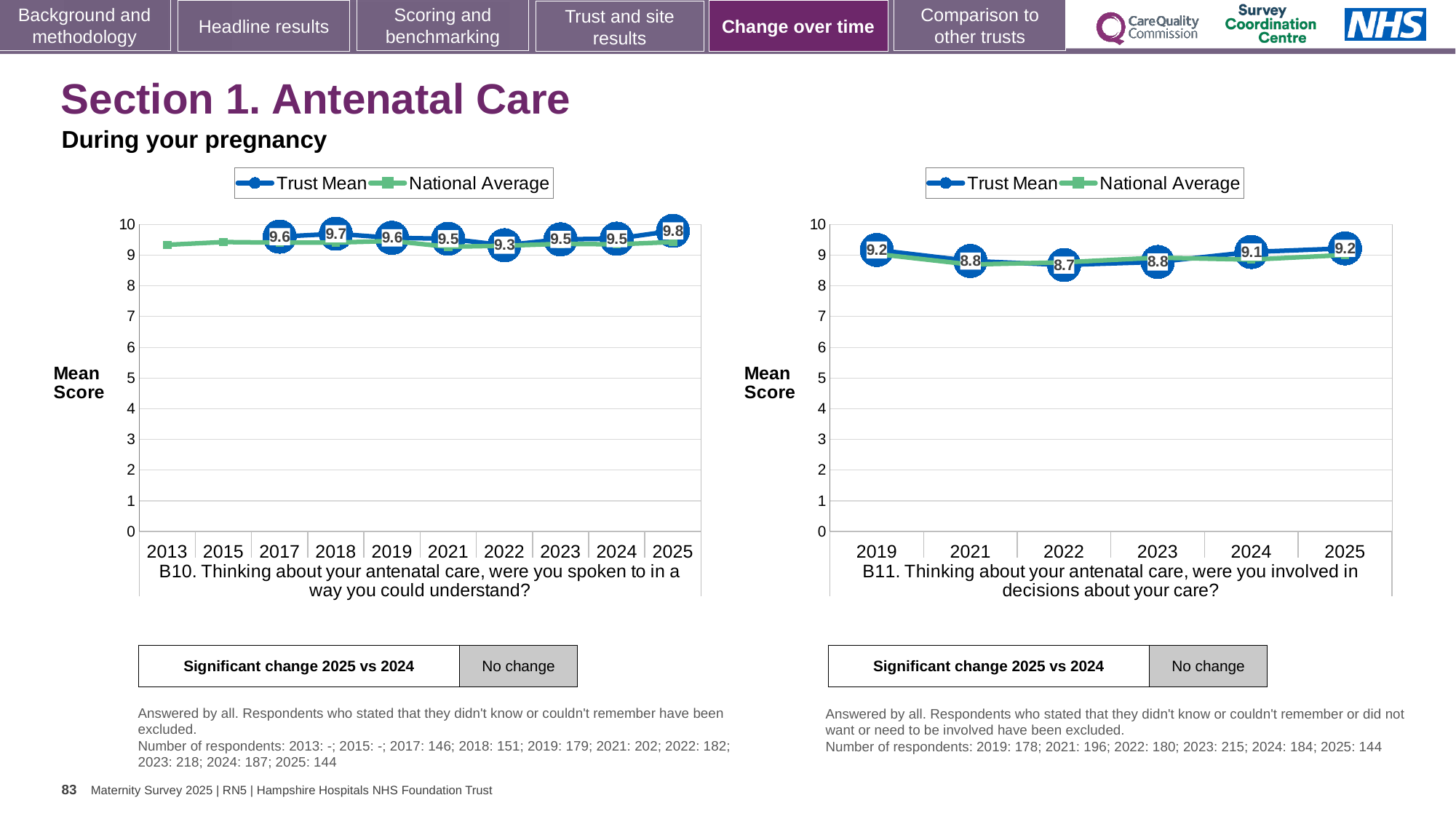

# Section 1. Antenatal Care
During your pregnancy

### Chart

| Category | Trust Mean | National Average |
|---|---|---|
| 2013 | None | 9.335742313463143 |
| 2015 | None | 9.42553606384066 |
| 2017 | 9.600255586065071 | 9.40591997624855 |
| 2018 | 9.69611294836537 | 9.40881567953916 |
| 2019 | 9.562680113461976 | 9.460352901984898 |
| 2021 | 9.53399659626561 | 9.271002879488048 |
| 2022 | 9.320487015762186 | 9.305006470394911 |
| 2023 | 9.513476592728942 | 9.366178398382548 |
| 2024 | 9.53575773067373 | 9.351429403357608 |
| 2025 | 9.79124322950467 | 9.426116816350556 |

### Chart

| Category | Trust Mean | National Average |
|---|---|---|
| 2019 | 9.16863693377482 | 9.03585805759567 |
| 2021 | 8.809614669920839 | 8.693888580922954 |
| 2022 | 8.679581140499302 | 8.766917148587769 |
| 2023 | 8.777309833470733 | 8.917343666280427 |
| 2024 | 9.101984196602006 | 8.853571945583779 |
| 2025 | 9.219642581338768 | 9.003760029209854 |
| Significant change 2025 vs 2024 | No change |
| --- | --- |
| Significant change 2025 vs 2024 | No change |
| --- | --- |
Answered by all. Respondents who stated that they didn't know or couldn't remember have been excluded.
Number of respondents: 2013: -; 2015: -; 2017: 146; 2018: 151; 2019: 179; 2021: 202; 2022: 182; 2023: 218; 2024: 187; 2025: 144
Answered by all. Respondents who stated that they didn't know or couldn't remember or did not want or need to be involved have been excluded.
Number of respondents: 2019: 178; 2021: 196; 2022: 180; 2023: 215; 2024: 184; 2025: 144
83